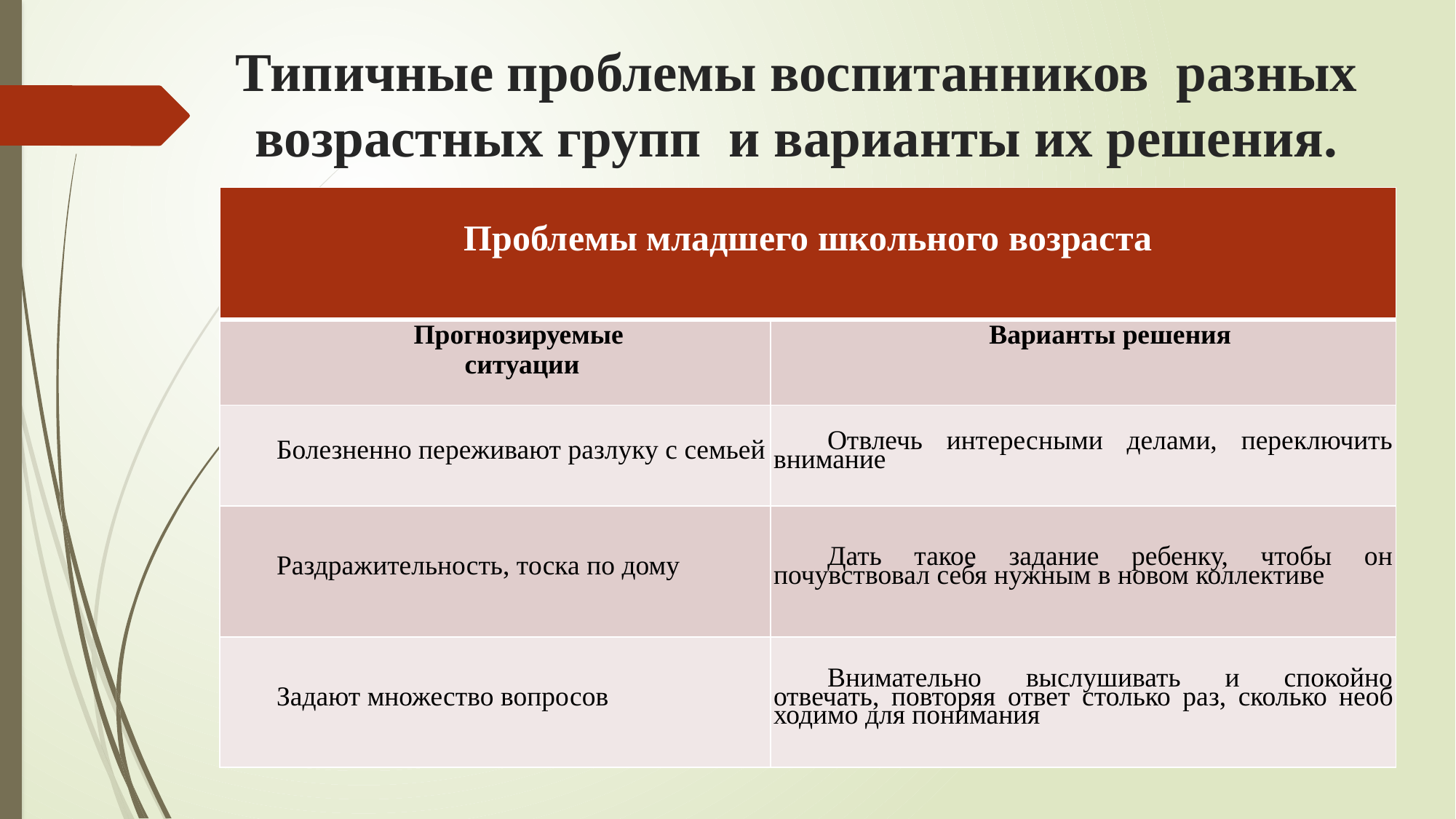

# Типичные проблемы воспитанников  разных возрастных групп  и варианты их решения.
| Проблемы младшего школьного возраста |  |
| --- | --- |
| Прогнозируемые ситуации | Варианты решения |
| Болезненно переживают разлуку с семьей | Отвлечь интересными делами, переключить внимание |
| Раздражительность, тоска по дому | Дать такое задание ребенку, чтобы он почувствовал себя нужным в новом коллективе |
| Задают множество вопро­сов | Внимательно выслушивать и спокойно отвечать, повторяя ответ столько раз, сколько необ­ходимо для понимания |
Проблемы младшего школьного возраста